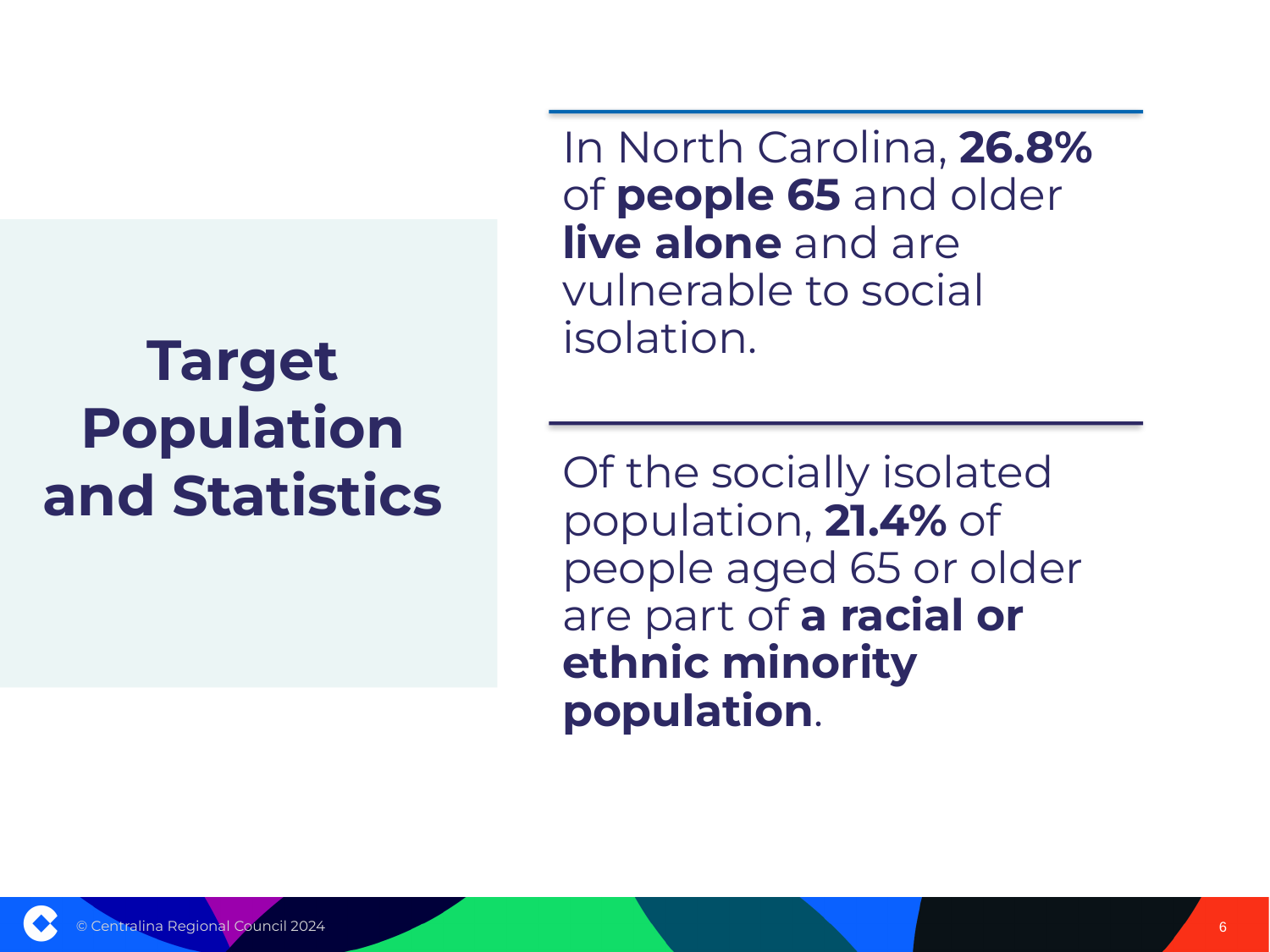

In North Carolina, 26.8% of people 65 and older live alone and are vulnerable to social isolation.
Of the socially isolated population, 21.4% of people aged 65 or older are part of a racial or ethnic minority population.
# Target Population and Statistics